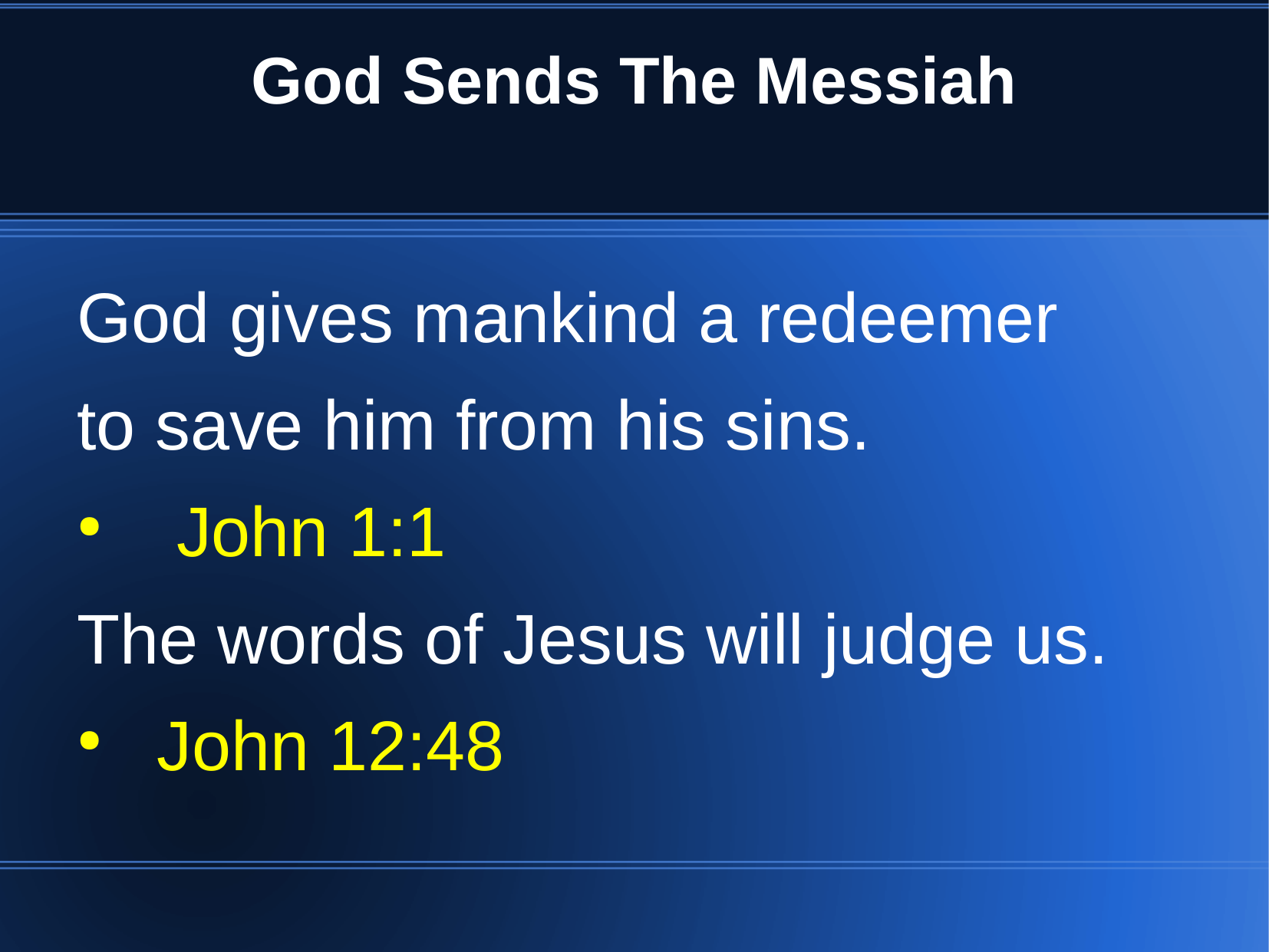

God Sends The Messiah
God gives mankind a redeemer
to save him from his sins.
   John 1:1
The words of Jesus will judge us.
  John 12:48